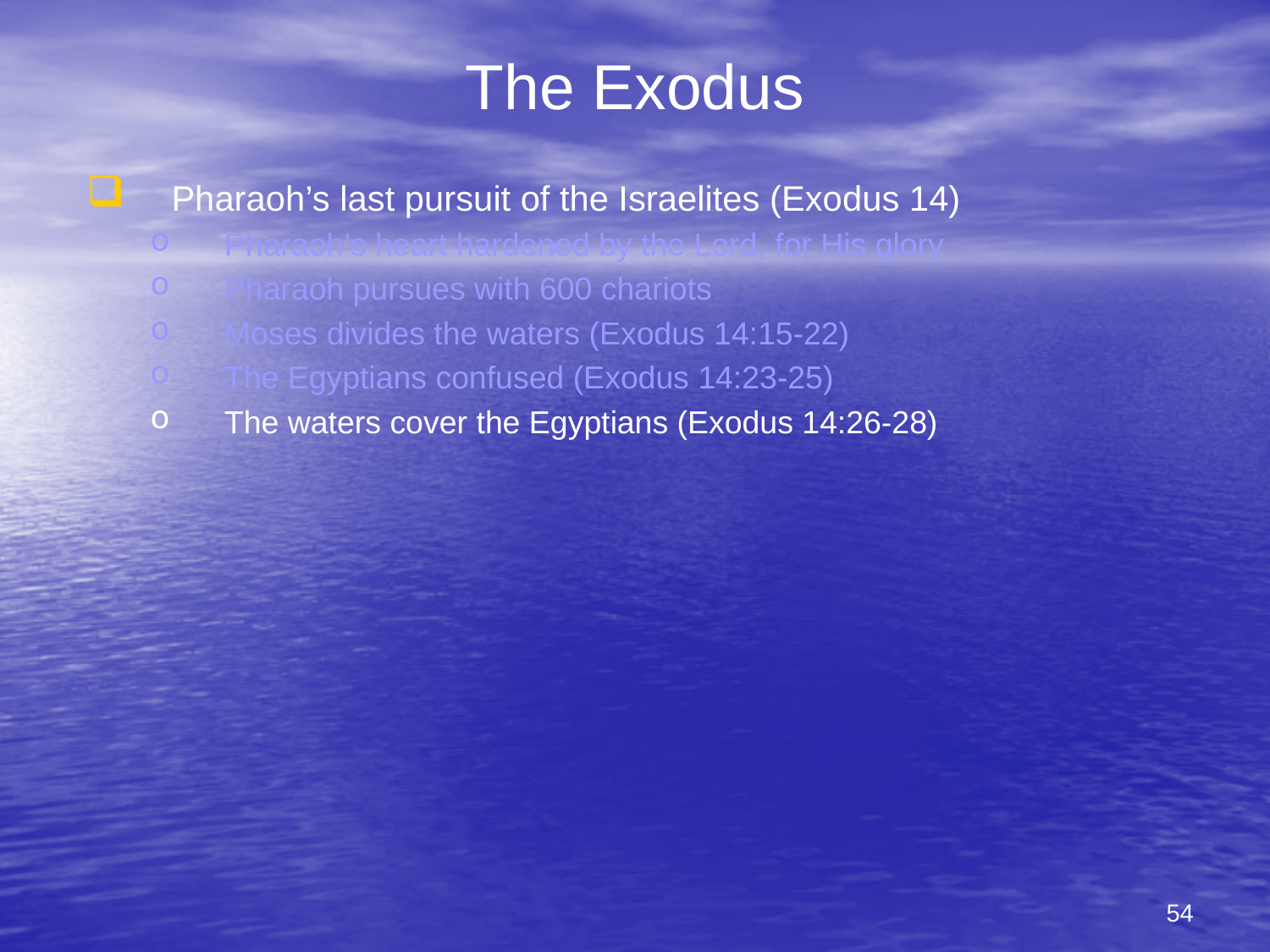

# The Exodus
Pharaoh’s last pursuit of the Israelites (Exodus 14)
Pharaoh’s heart hardened by the Lord, for His glory
Pharaoh pursues with 600 chariots
Moses divides the waters (Exodus 14:15-22)
The Egyptians confused (Exodus 14:23-25)
The waters cover the Egyptians (Exodus 14:26-28)
54